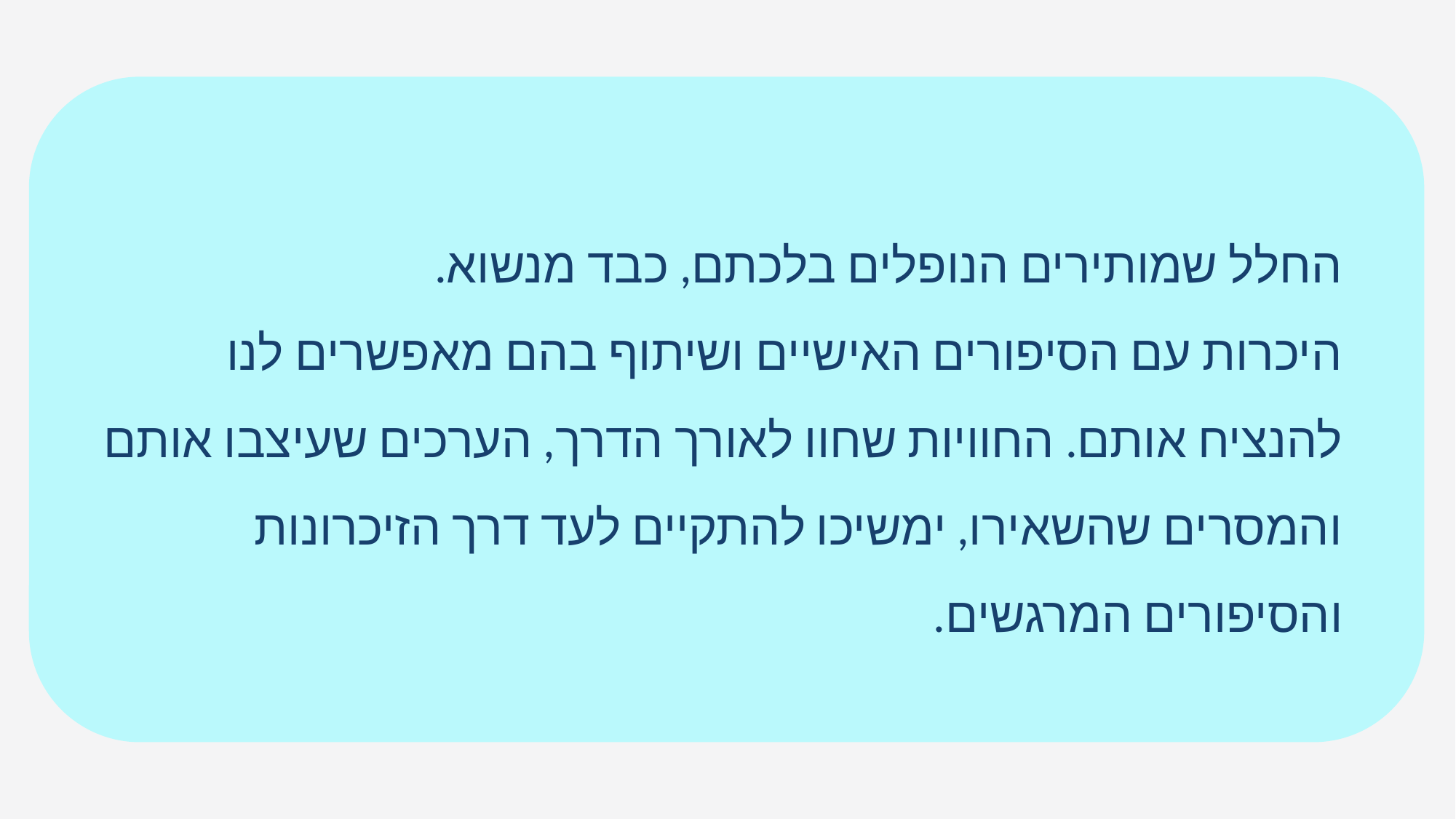

החלל שמותירים הנופלים בלכתם, כבד מנשוא.
היכרות עם הסיפורים האישיים ושיתוף בהם מאפשרים לנו להנציח אותם. החוויות שחוו לאורך הדרך, הערכים שעיצבו אותם והמסרים שהשאירו, ימשיכו להתקיים לעד דרך הזיכרונות והסיפורים המרגשים.